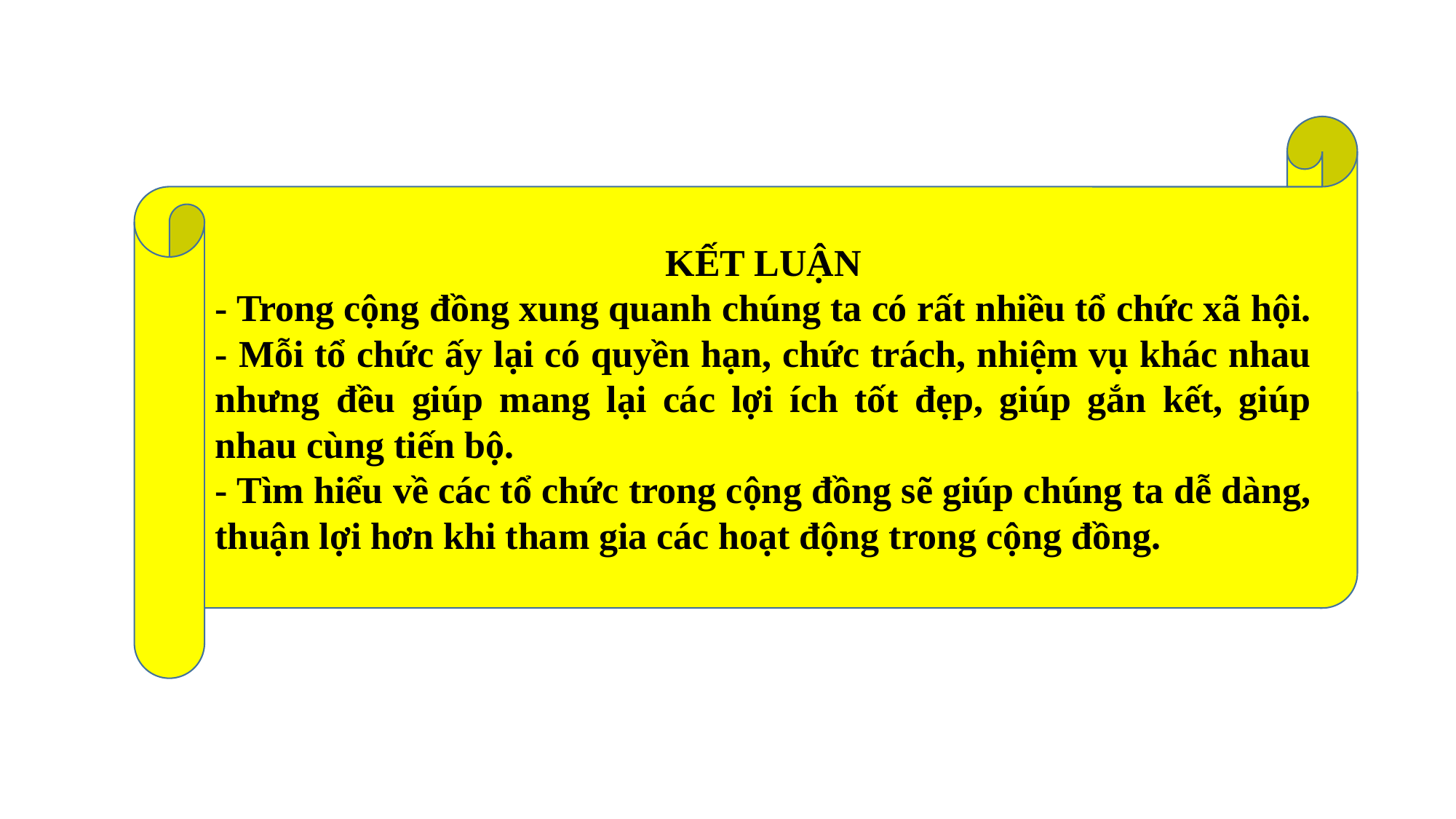

KẾT LUẬN
- Trong cộng đồng xung quanh chúng ta có rất nhiều tổ chức xã hội.
- Mỗi tổ chức ấy lại có quyền hạn, chức trách, nhiệm vụ khác nhau nhưng đều giúp mang lại các lợi ích tốt đẹp, giúp gắn kết, giúp nhau cùng tiến bộ.
- Tìm hiểu về các tổ chức trong cộng đồng sẽ giúp chúng ta dễ dàng, thuận lợi hơn khi tham gia các hoạt động trong cộng đồng.